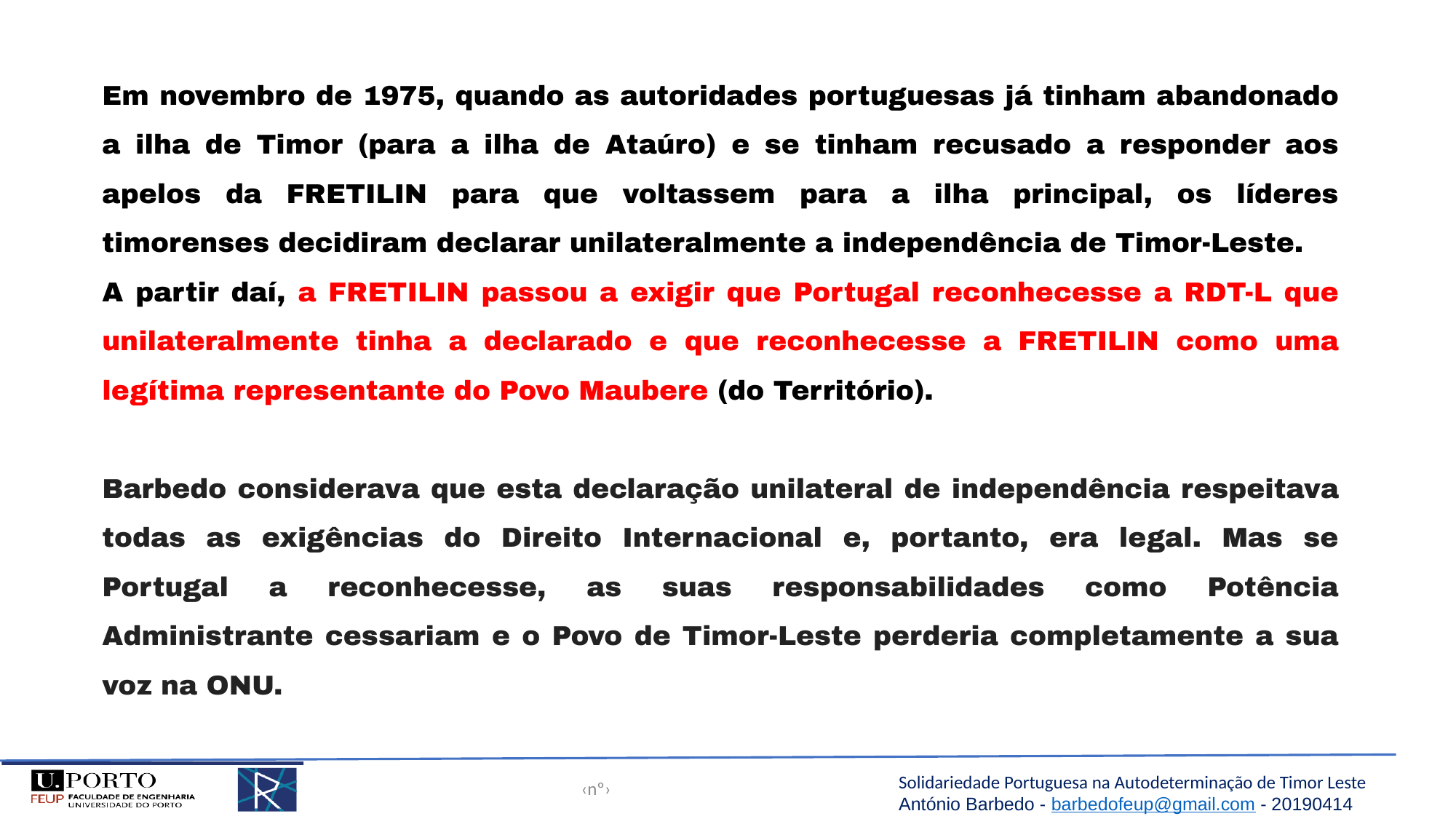

Em novembro de 1975, quando as autoridades portuguesas já tinham abandonado a ilha de Timor (para a ilha de Ataúro) e se tinham recusado a responder aos apelos da FRETILIN para que voltassem para a ilha principal, os líderes timorenses decidiram declarar unilateralmente a independência de Timor-Leste.
A partir daí, a FRETILIN passou a exigir que Portugal reconhecesse a RDT-L que unilateralmente tinha a declarado e que reconhecesse a FRETILIN como uma legítima representante do Povo Maubere (do Território).

Barbedo considerava que esta declaração unilateral de independência respeitava todas as exigências do Direito Internacional e, portanto, era legal. Mas se Portugal a reconhecesse, as suas responsabilidades como Potência Administrante cessariam e o Povo de Timor-Leste perderia completamente a sua voz na ONU.
‹nº›